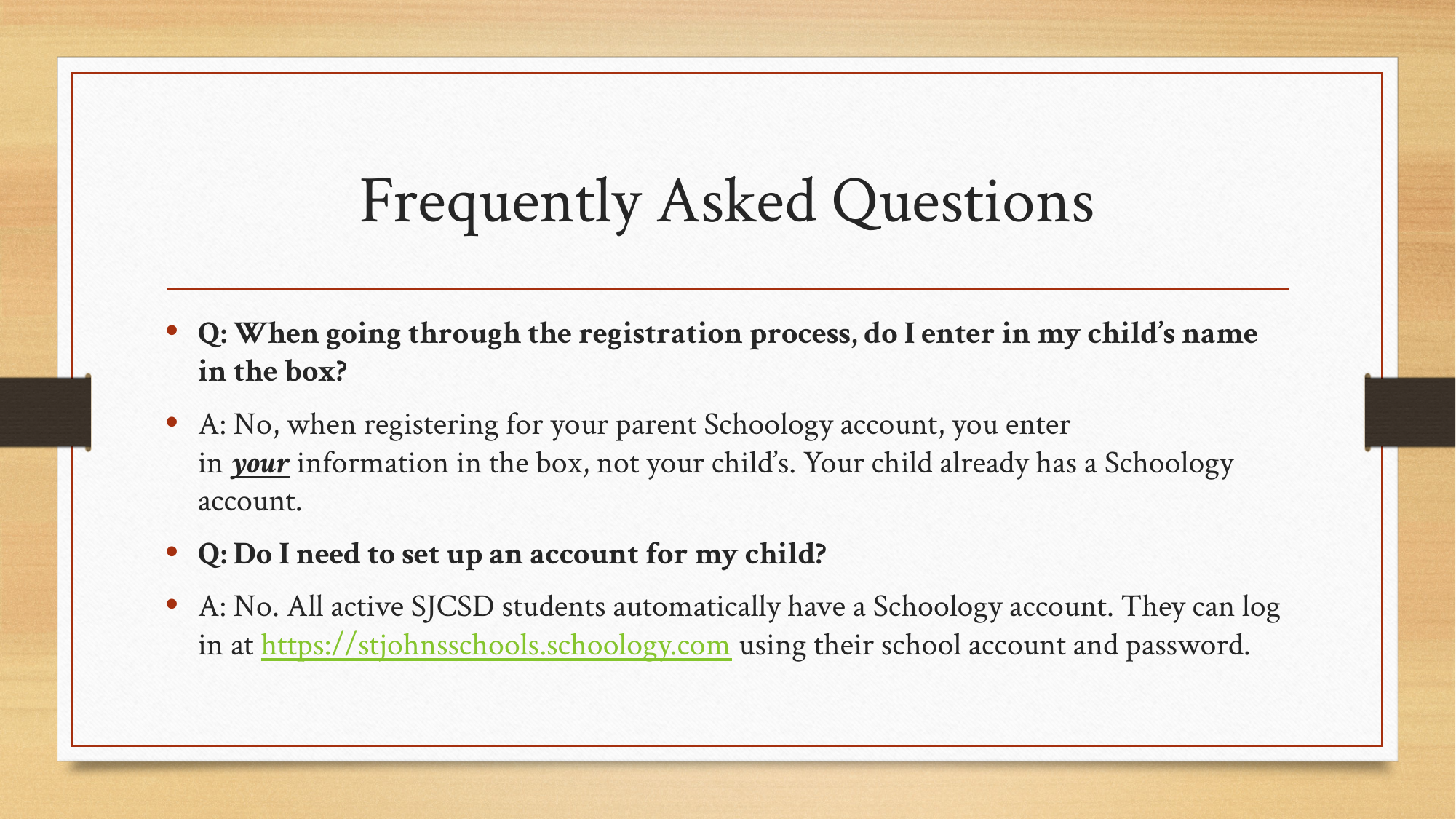

# Frequently Asked Questions
Q: When going through the registration process, do I enter in my child’s name in the box?
A: No, when registering for your parent Schoology account, you enter in your information in the box, not your child’s. Your child already has a Schoology account.
Q: Do I need to set up an account for my child?
A: No. All active SJCSD students automatically have a Schoology account. They can log in at https://stjohnsschools.schoology.com using their school account and password.